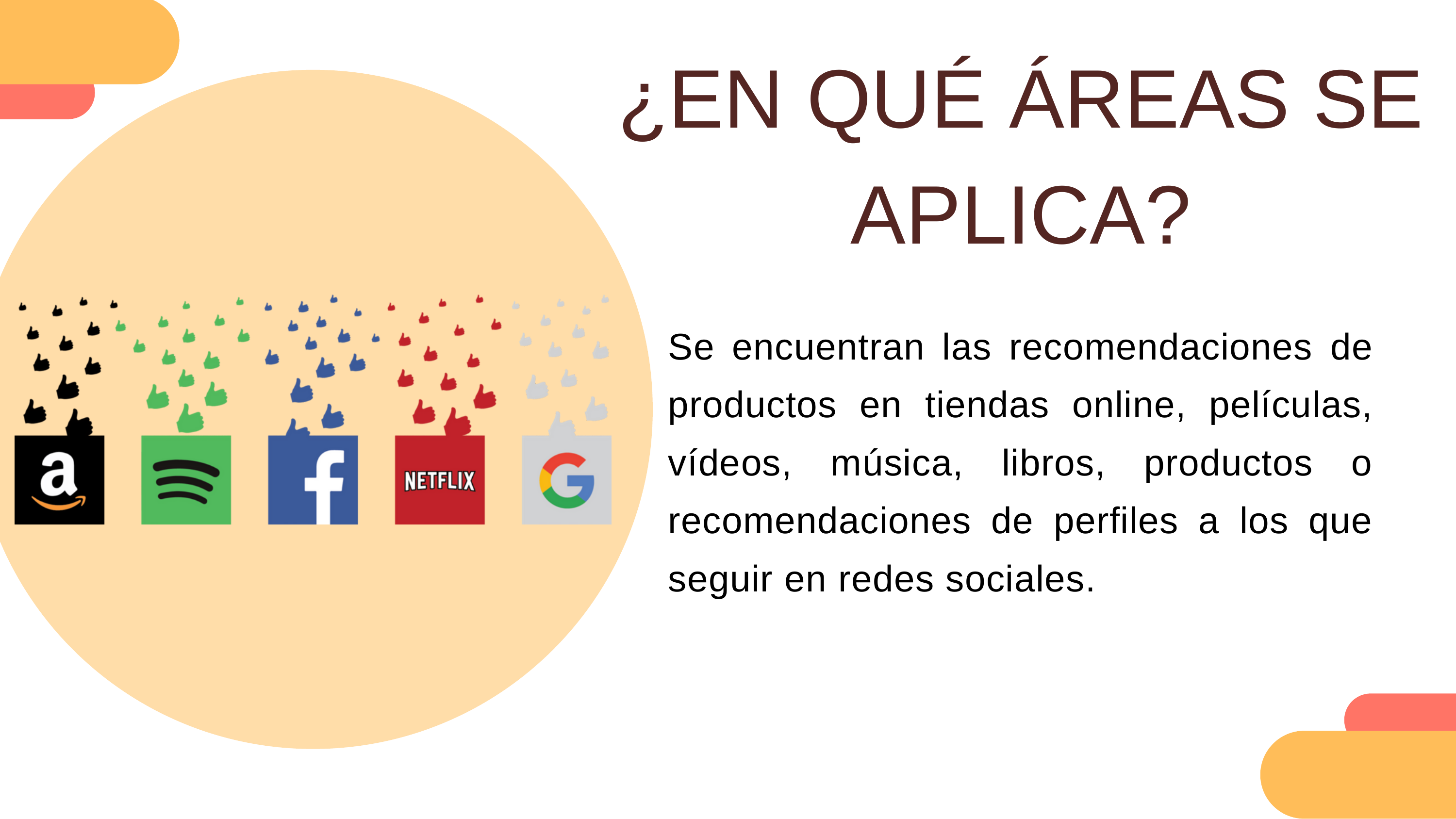

¿EN QUÉ ÁREAS SE APLICA?

Se encuentran las recomendaciones de productos en tiendas online, películas, vídeos, música, libros, productos o recomendaciones de perfiles a los que seguir en redes sociales.